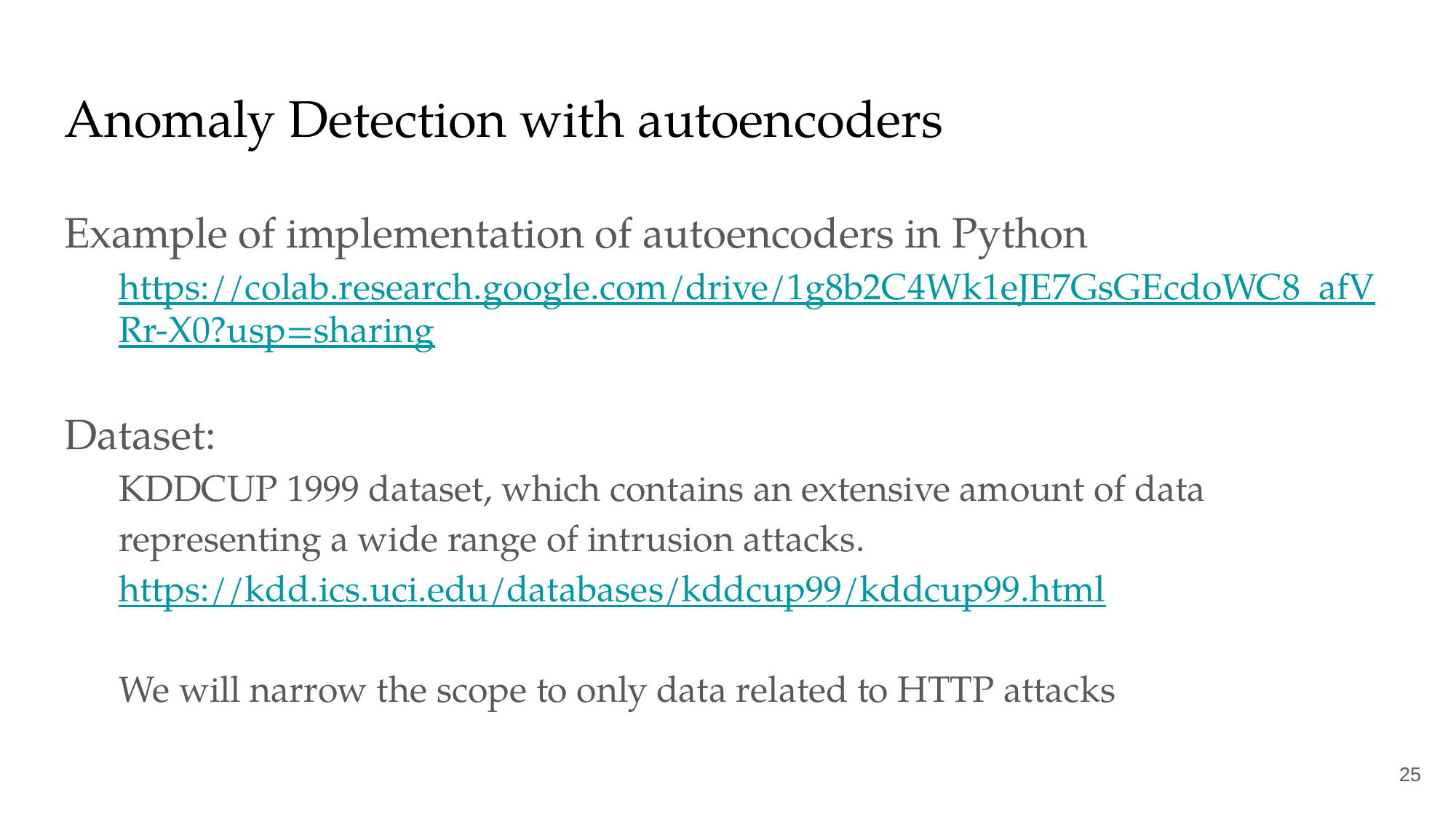

# Anomaly Detection with autoencoders

Example of implementation of autoencoders in Python
https://colab.research.google.com/drive/1g8b2C4Wk1eJE7GsGEcdoWC8_afVRr-X0?usp=sharing

Dataset:
KDDCUP 1999 dataset, which contains an extensive amount of data representing a wide range of intrusion attacks.
https://kdd.ics.uci.edu/databases/kddcup99/kddcup99.html

We will narrow the scope to only data related to HTTP attacks

25